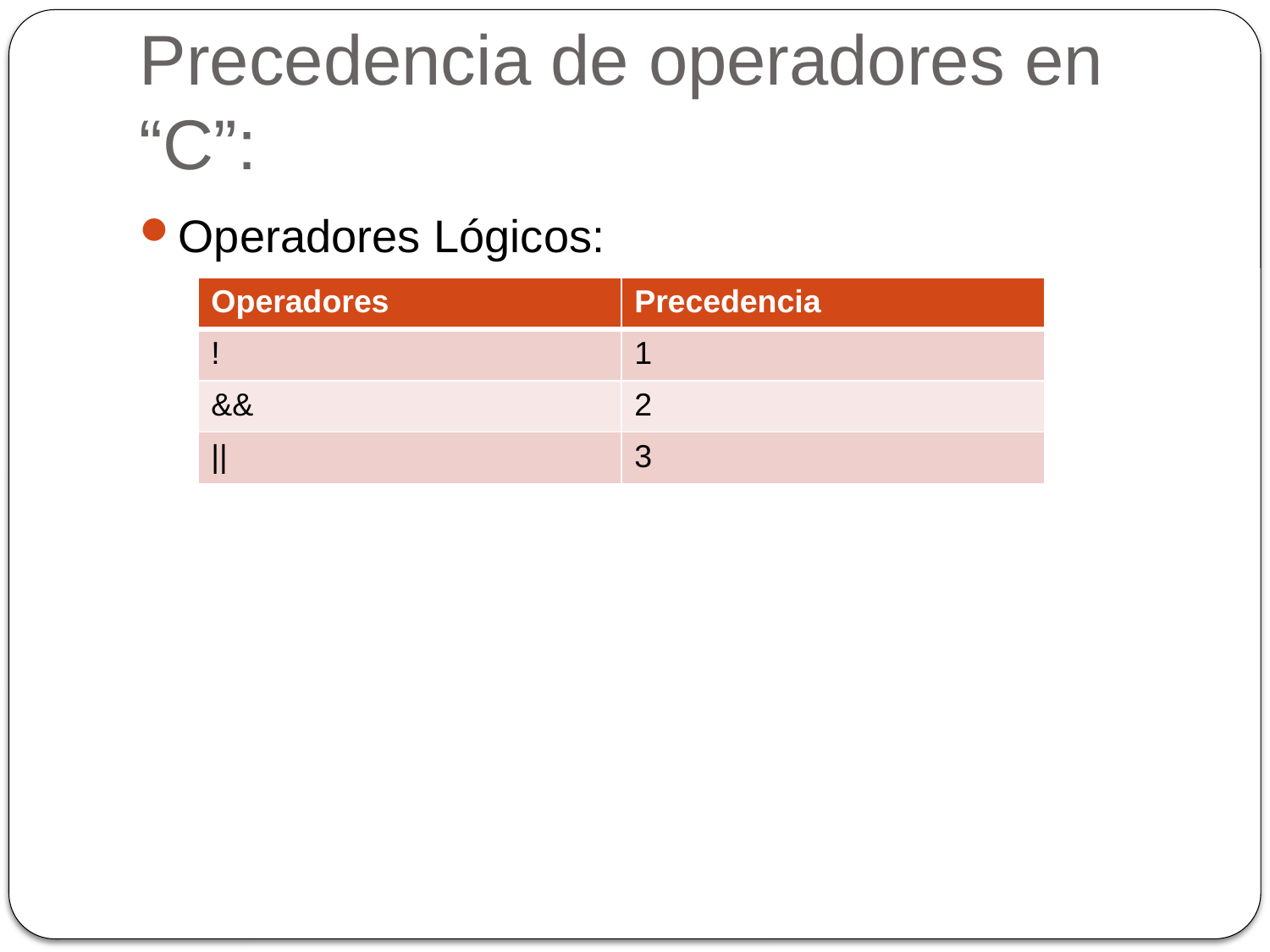

# Precedencia de operadores en “C”:
Operadores Lógicos:

| Operadores | Precedencia |
| --- | --- |
| ! | 1 |
| && | 2 |
| || | 3 |